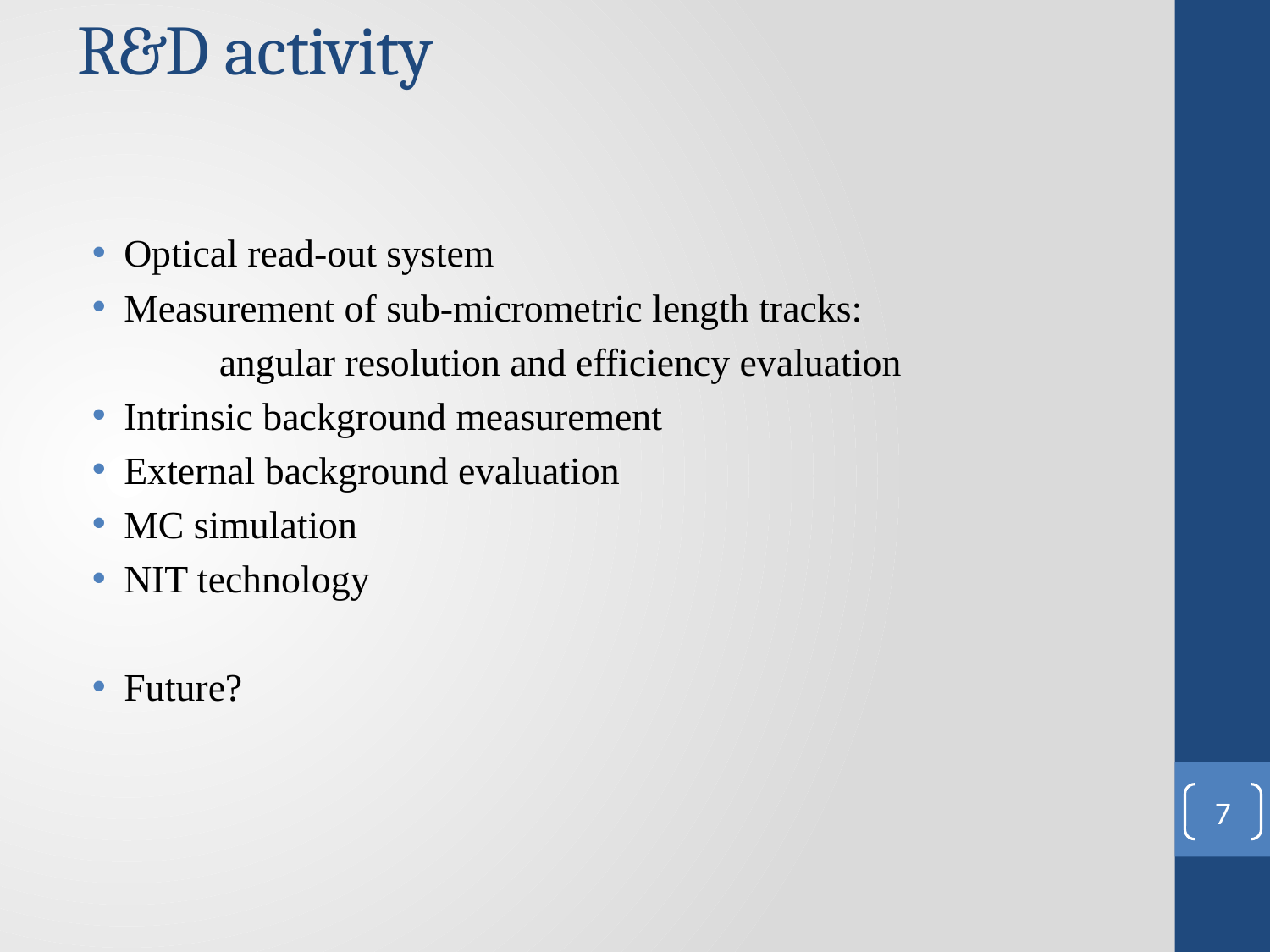

# R&D activity
Optical read-out system
Measurement of sub-micrometric length tracks:
	angular resolution and efficiency evaluation
Intrinsic background measurement
External background evaluation
MC simulation
NIT technology

Future?

7